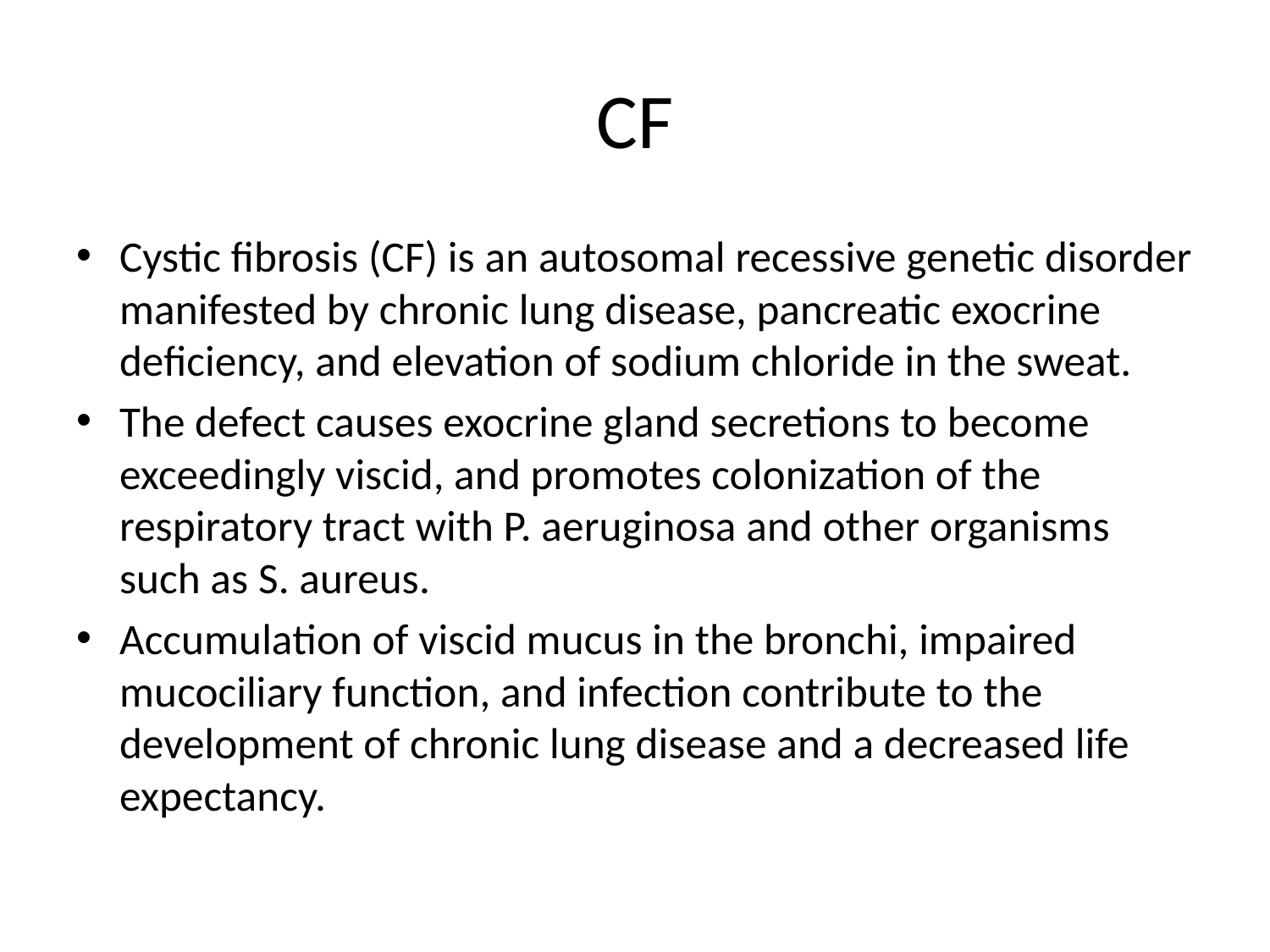

# CF
Cystic fibrosis (CF) is an autosomal recessive genetic disorder manifested by chronic lung disease, pancreatic exocrine deficiency, and elevation of sodium chloride in the sweat.
The defect causes exocrine gland secretions to become exceedingly viscid, and promotes colonization of the respiratory tract with P. aeruginosa and other organisms such as S. aureus.
Accumulation of viscid mucus in the bronchi, impaired mucociliary function, and infection contribute to the development of chronic lung disease and a decreased life expectancy.